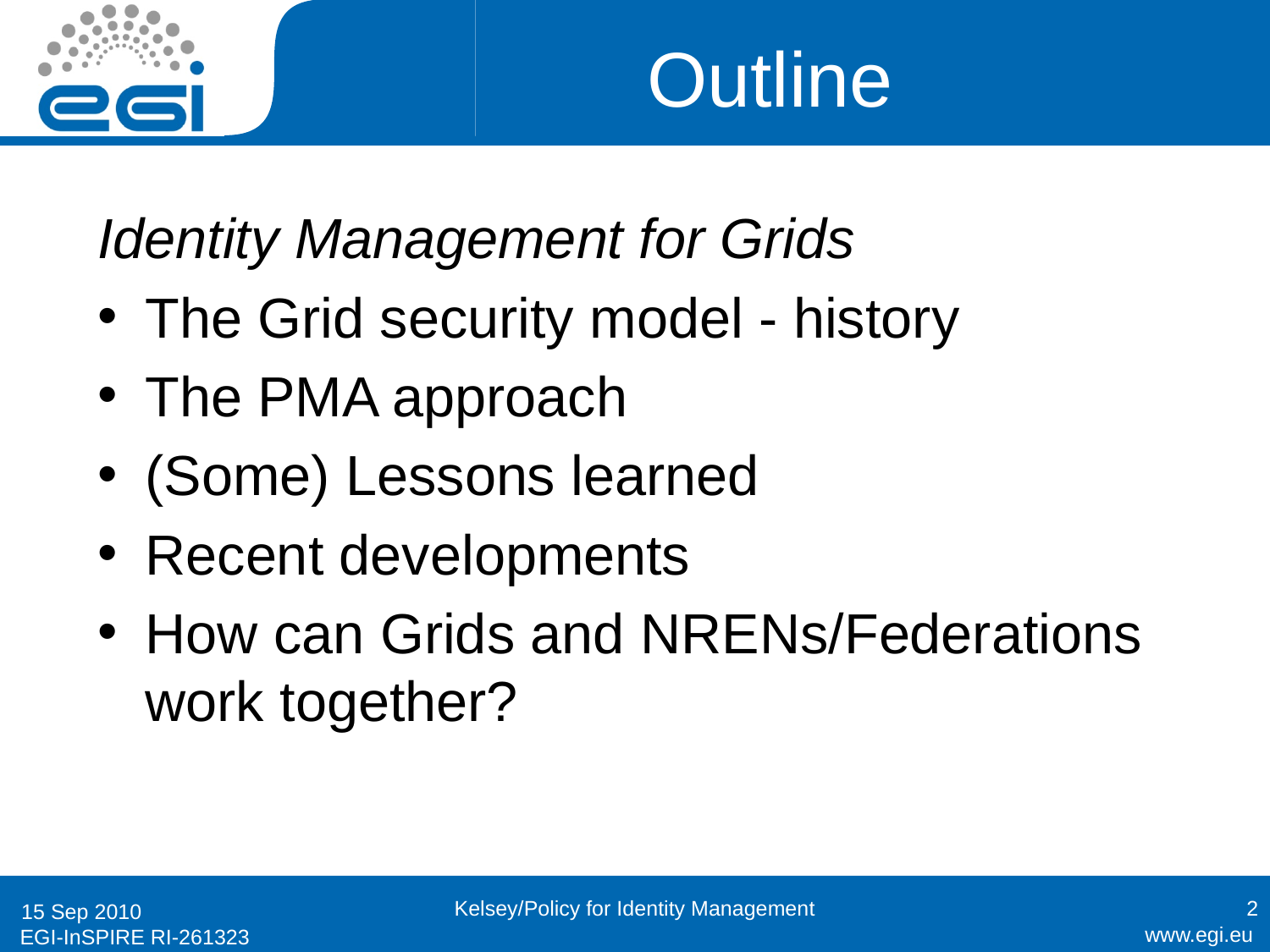

# Outline
Identity Management for Grids
The Grid security model - history
The PMA approach
(Some) Lessons learned
Recent developments
How can Grids and NRENs/Federations work together?
Kelsey/Policy for Identity Management
2
15 Sep 2010